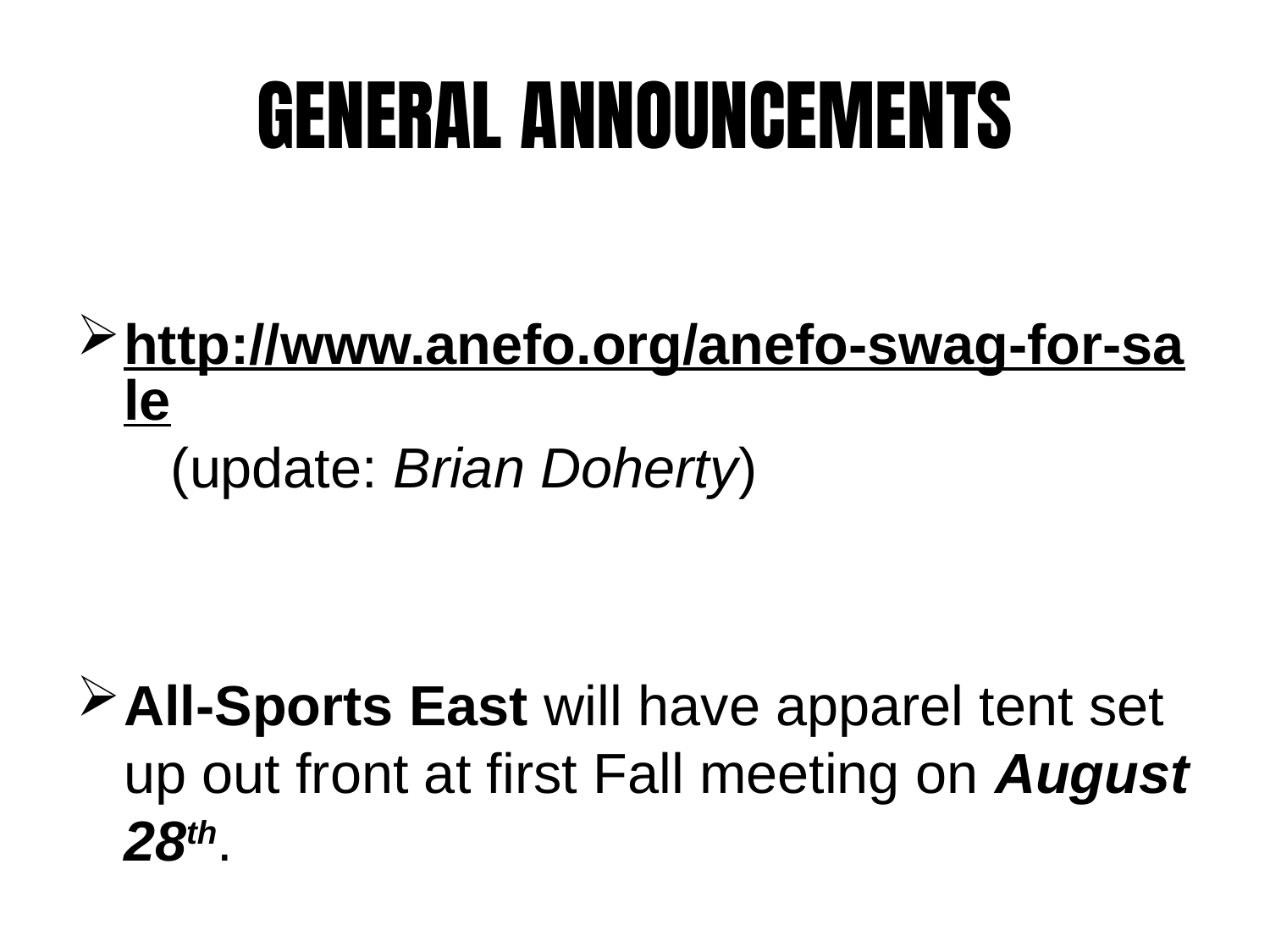

# GENERAL ANNOUNCEMENTS

http://www.anefo.org/anefo-swag-for-sale   (update: Brian Doherty)

All-Sports East will have apparel tent set up out front at first Fall meeting on August 28th.